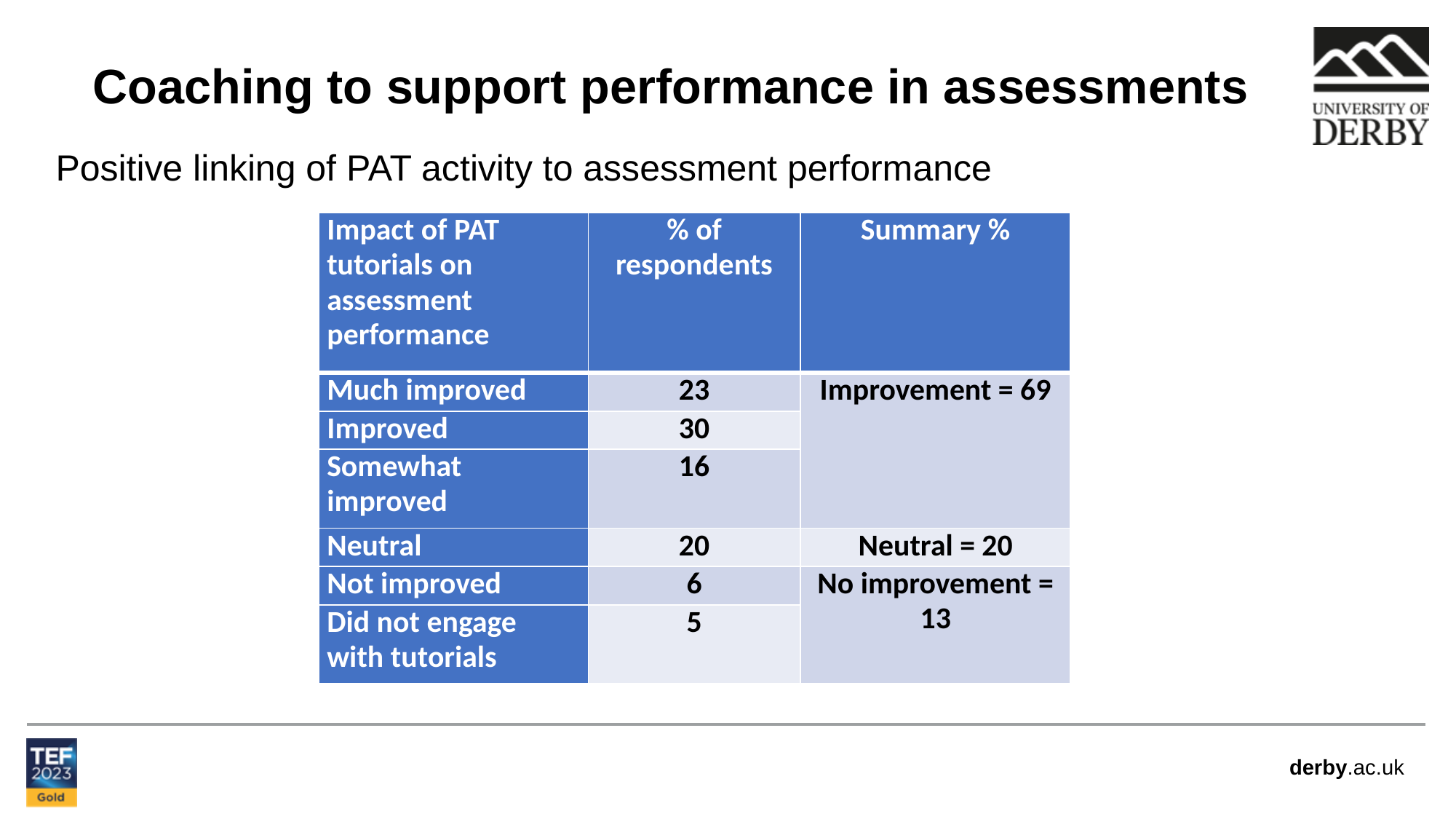

Coaching to support performance in assessments
Positive linking of PAT activity to assessment performance
| Impact of PAT tutorials on assessment performance | % of respondents | Summary % |
| --- | --- | --- |
| Much improved | 23 | Improvement = 69 |
| Improved | 30 |  |
| Somewhat improved | 16 |  |
| Neutral | 20 | Neutral = 20 |
| Not improved | 6 | No improvement = 13 |
| Did not engage with tutorials | 5 |  |